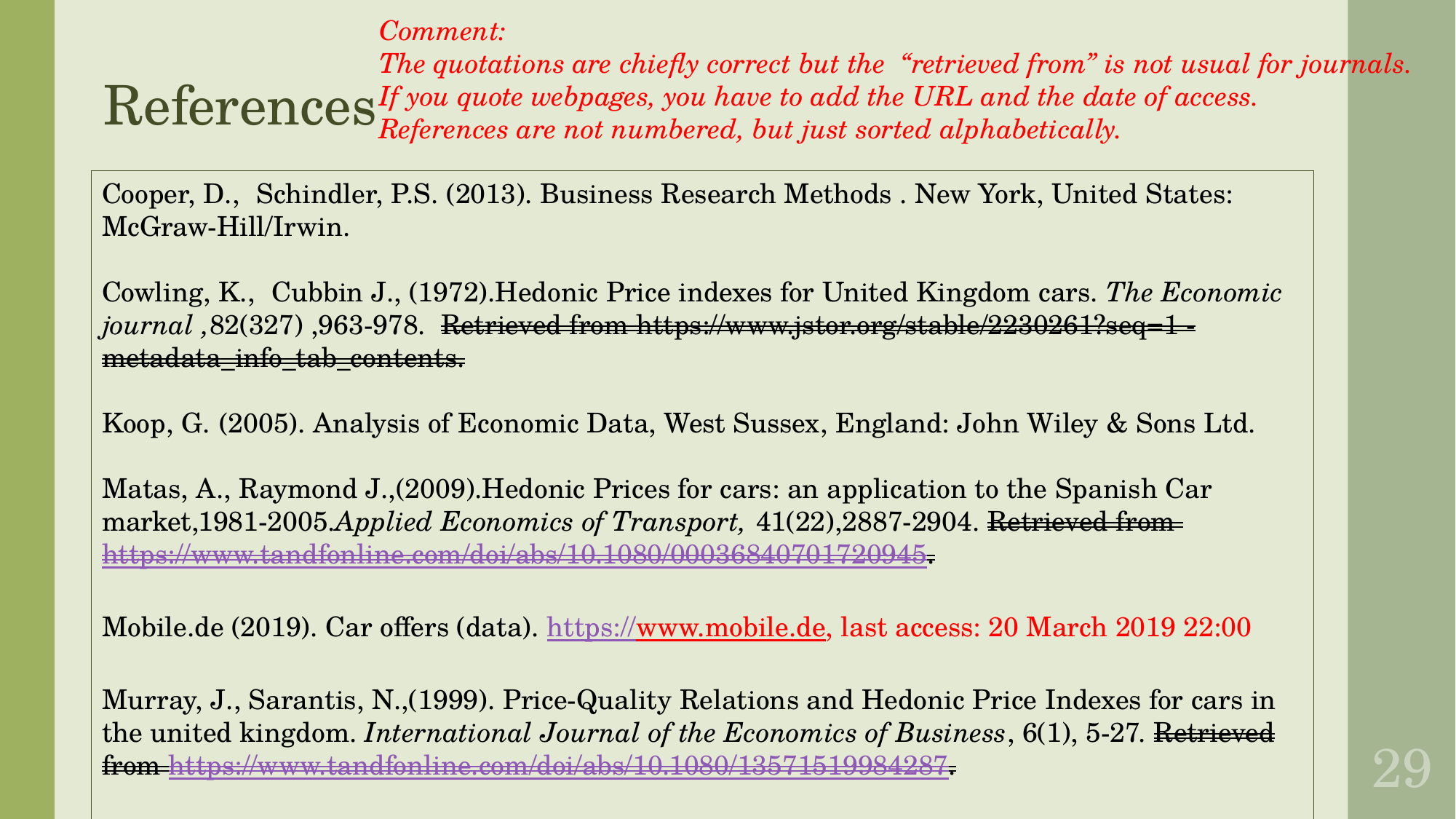

Comment:
The quotations are chiefly correct but the  “retrieved from” is not usual for journals. If you quote webpages, you have to add the URL and the date of access.
References are not numbered, but just sorted alphabetically.
References
Cooper, D.,  Schindler, P.S. (2013). Business Research Methods . New York, United States: McGraw-Hill/Irwin.

Cowling, K.,  Cubbin J., (1972).Hedonic Price indexes for United Kingdom cars. The Economic journal ,82(327) ,963-978.  Retrieved from https://www.jstor.org/stable/2230261?seq=1 - metadata_info_tab_contents.

Koop, G. (2005). Analysis of Economic Data, West Sussex, England: John Wiley & Sons Ltd.

Matas, A., Raymond J.,(2009).Hedonic Prices for cars: an application to the Spanish Car market,1981-2005.Applied Economics of Transport, 41(22),2887-2904. Retrieved from https://www.tandfonline.com/doi/abs/10.1080/00036840701720945.

Mobile.de (2019). Car offers (data). https://www.mobile.de, last access: 20 March 2019 22:00

Murray, J., Sarantis, N.,(1999). Price-Quality Relations and Hedonic Price Indexes for cars in the united kingdom. International Journal of the Economics of Business, 6(1), 5-27. Retrieved from https://www.tandfonline.com/doi/abs/10.1080/13571519984287.

29